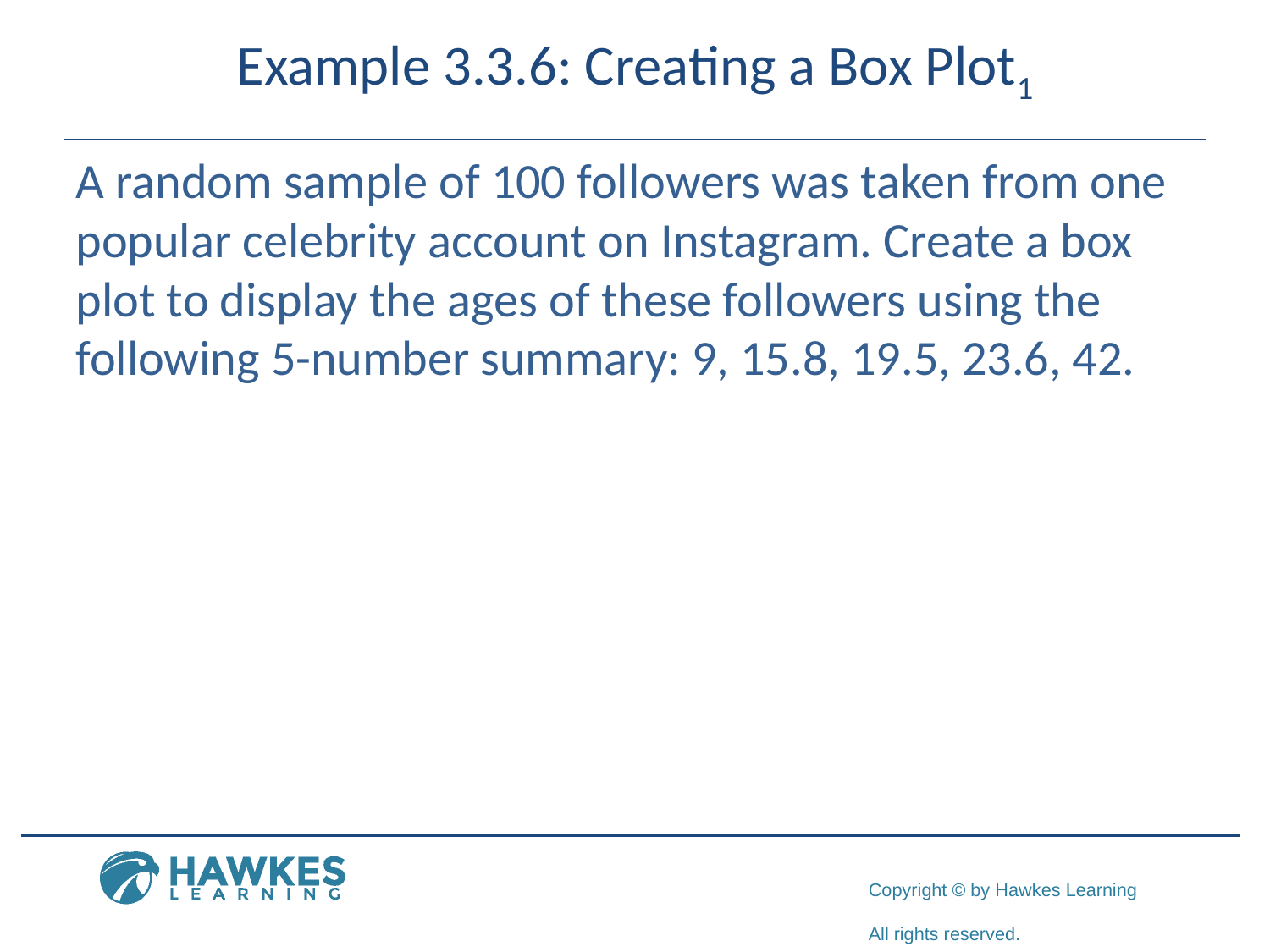

# Example 3.3.6: Creating a Box Plot1
A random sample of 100 followers was taken from one popular celebrity account on Instagram. Create a box plot to display the ages of these followers using the following 5-number summary: 9, 15.8, 19.5, 23.6, 42.